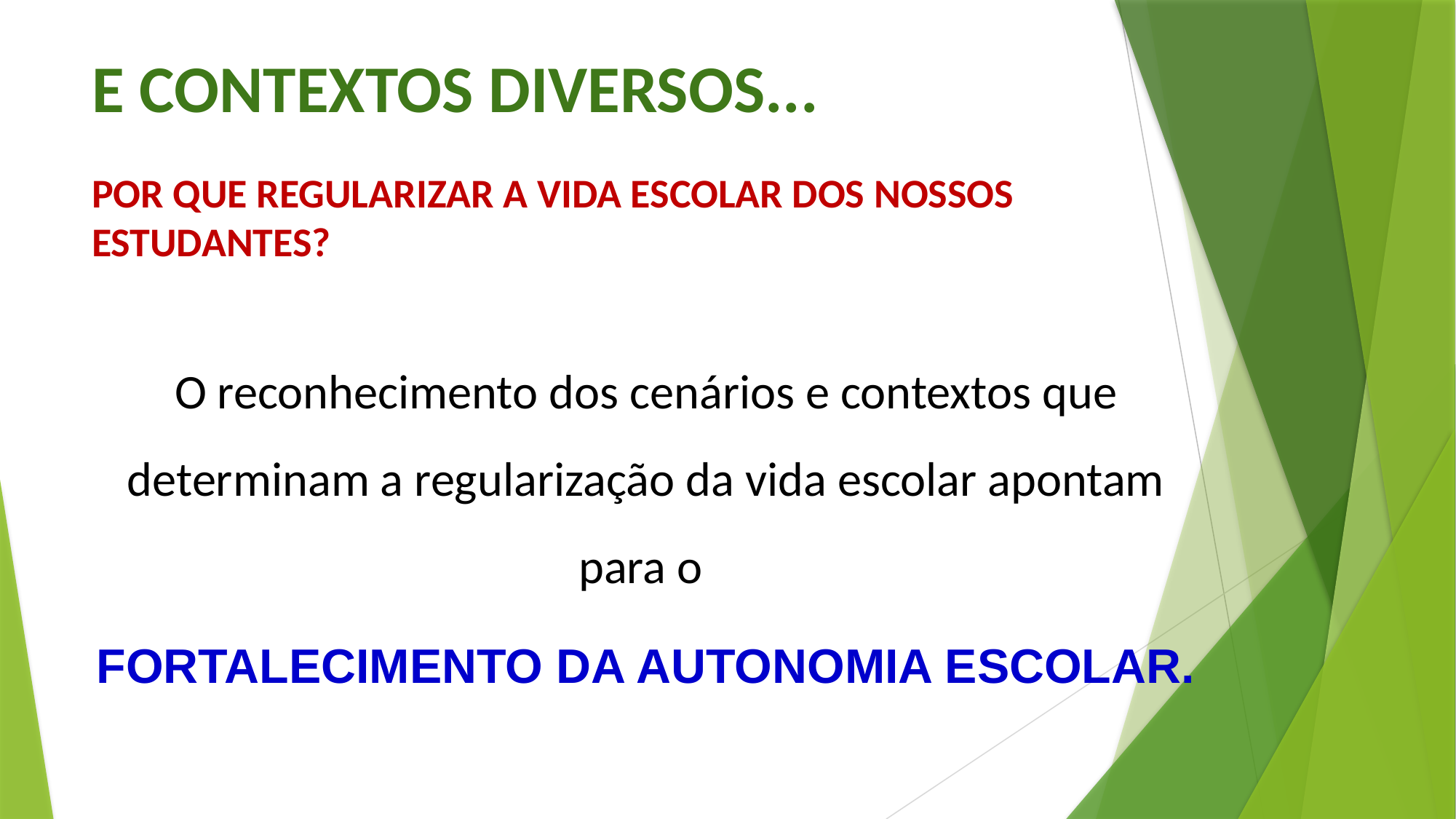

# E CONTEXTOS DIVERSOS...
POR QUE REGULARIZAR A VIDA ESCOLAR DOS NOSSOS ESTUDANTES?

O reconhecimento dos cenários e contextos que determinam a regularização da vida escolar apontam para o
FORTALECIMENTO DA AUTONOMIA ESCOLAR.